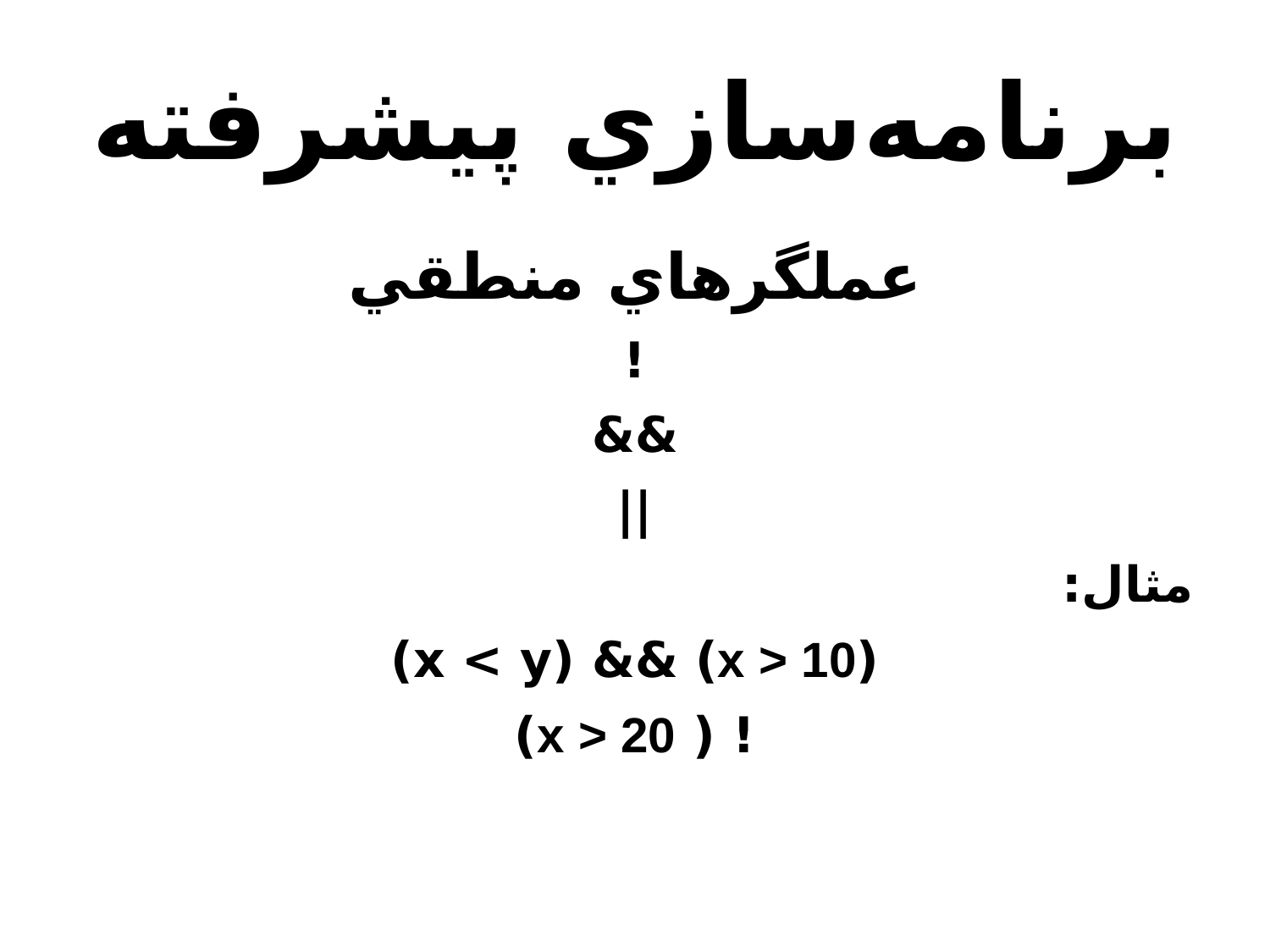

# برنامه‌سازي پيشرفته
عملگرهاي منطقي
!
&&
||
مثال:
(x > 10) && (x < y)
! ( x > 20)